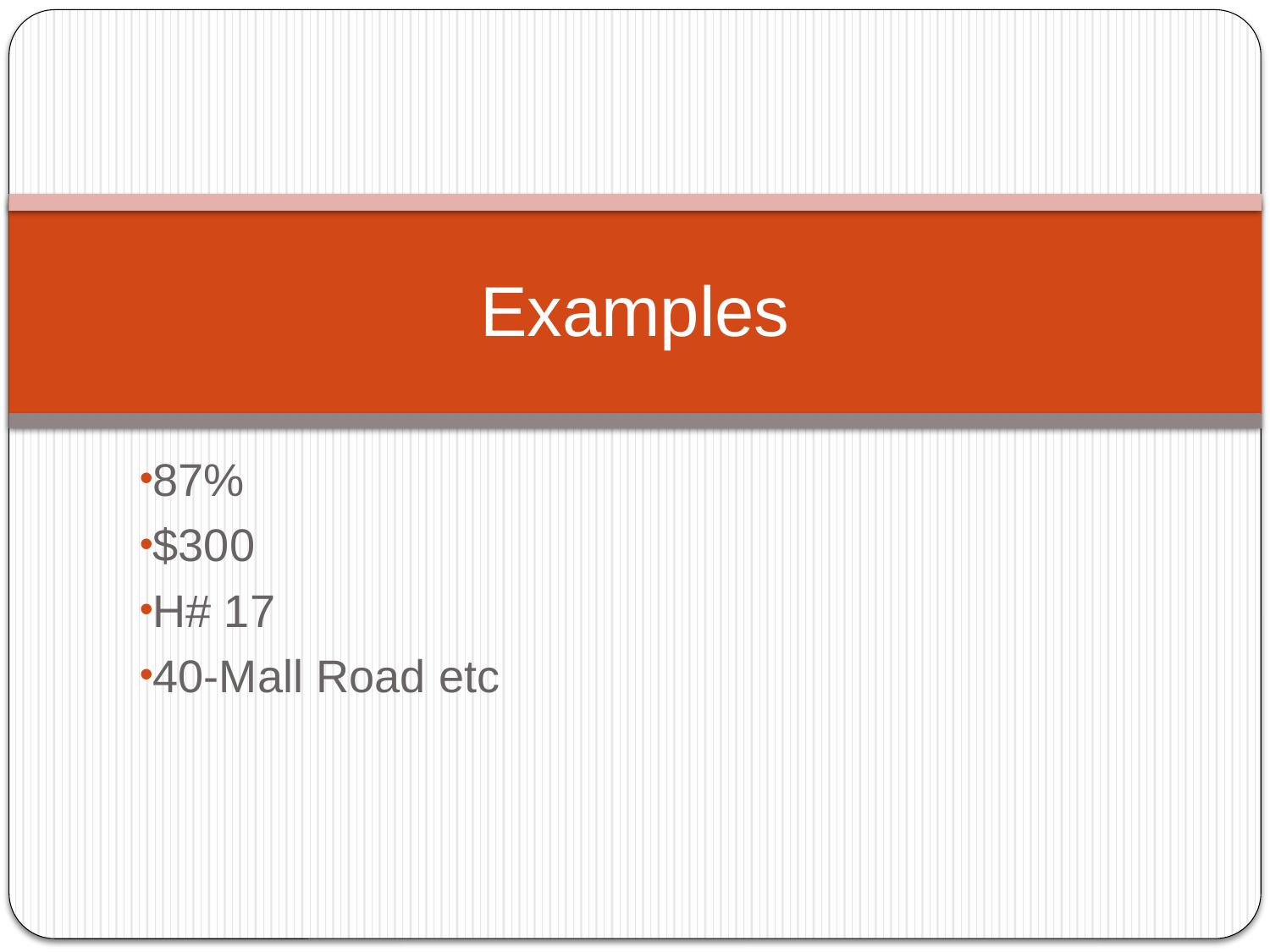

# Examples
87%
$300
H# 17
40-Mall Road etc